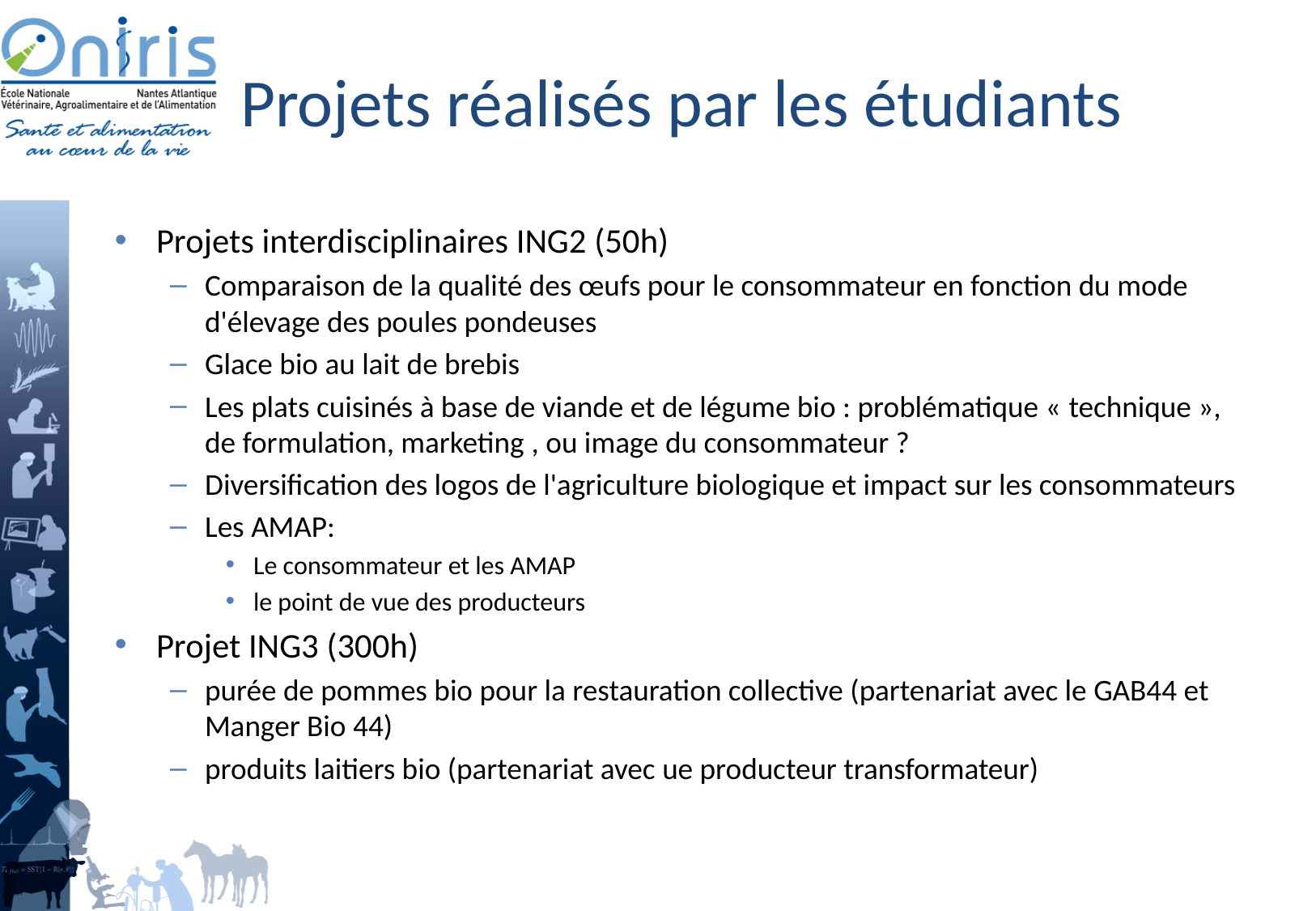

# Projets réalisés par les étudiants
Projets interdisciplinaires ING2 (50h)
Comparaison de la qualité des œufs pour le consommateur en fonction du mode d'élevage des poules pondeuses
Glace bio au lait de brebis
Les plats cuisinés à base de viande et de légume bio : problématique « technique », de formulation, marketing , ou image du consommateur ?
Diversification des logos de l'agriculture biologique et impact sur les consommateurs
Les AMAP:
Le consommateur et les AMAP
le point de vue des producteurs
Projet ING3 (300h)
purée de pommes bio pour la restauration collective (partenariat avec le GAB44 et Manger Bio 44)
produits laitiers bio (partenariat avec ue producteur transformateur)